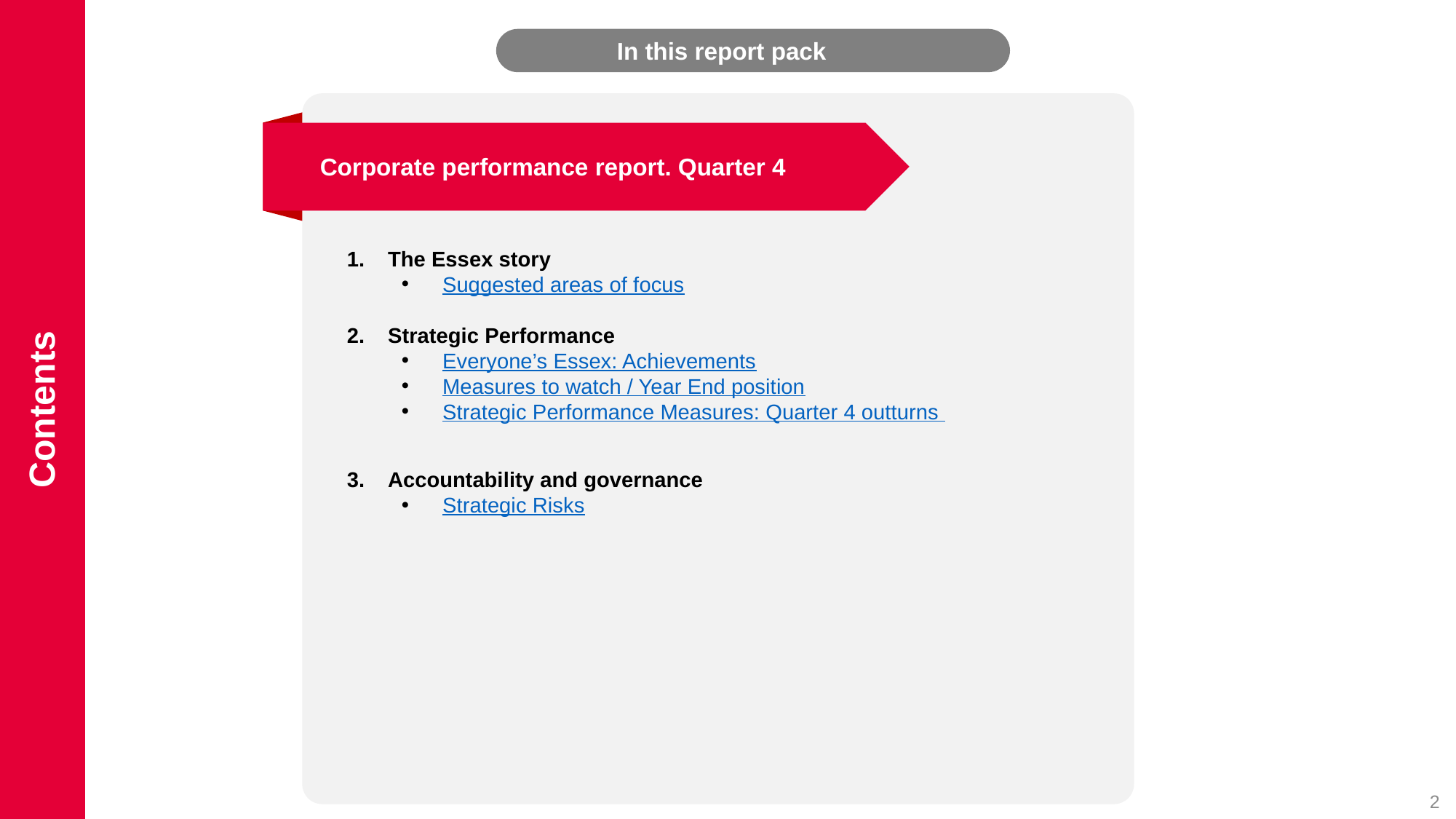

In this report pack

Corporate performance report. Quarter 4
The Essex story
Suggested areas of focus

Strategic Performance
Everyone’s Essex: Achievements
Measures to watch / Year End position
Strategic Performance Measures: Quarter 4 outturns

Accountability and governance
Strategic Risks

Contents
2